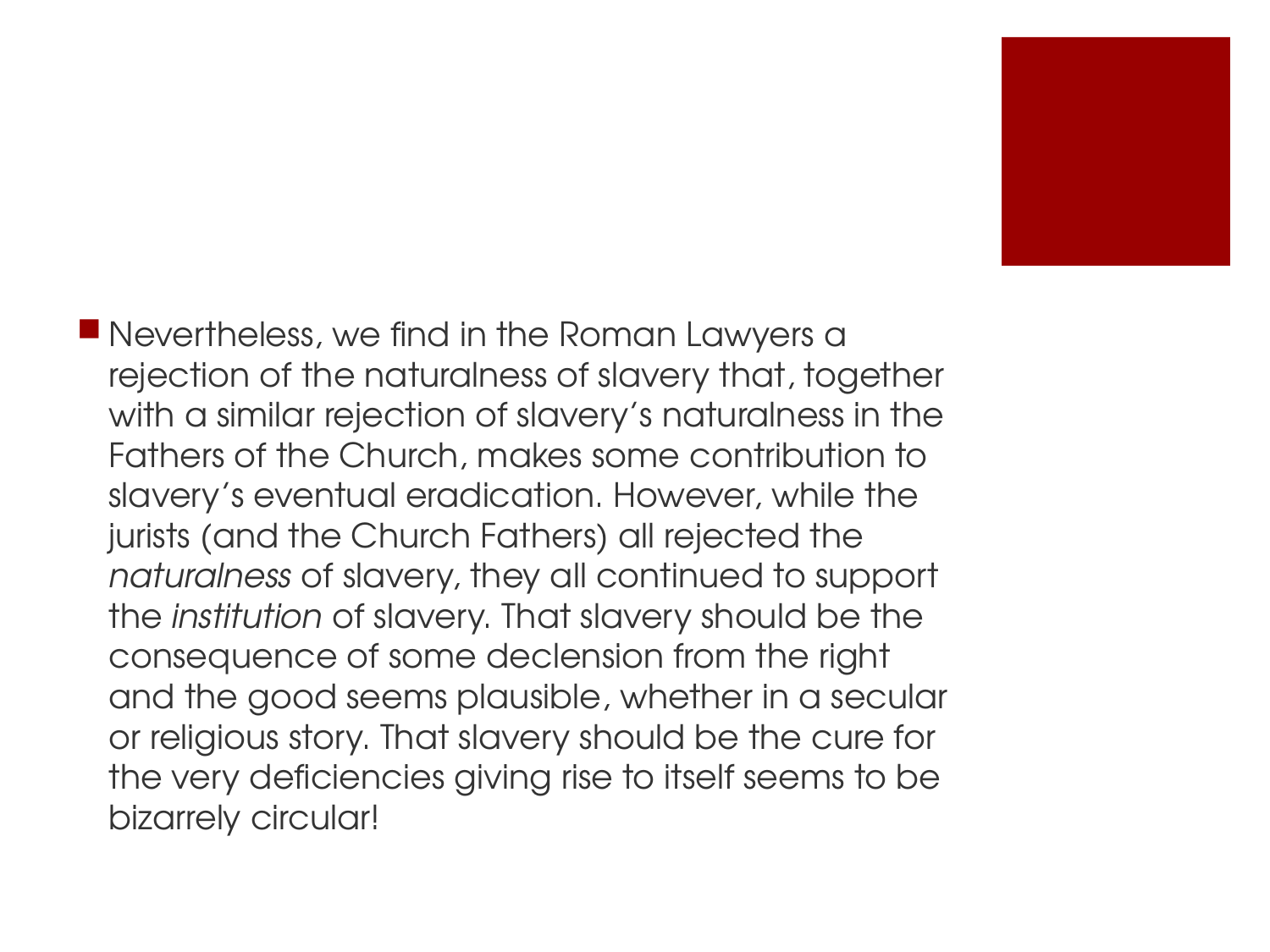

#
Nevertheless, we find in the Roman Lawyers a rejection of the naturalness of slavery that, together with a similar rejection of slavery’s naturalness in the Fathers of the Church, makes some contribution to slavery’s eventual eradication. However, while the jurists (and the Church Fathers) all rejected the naturalness of slavery, they all continued to support the institution of slavery. That slavery should be the consequence of some declension from the right and the good seems plausible, whether in a secular or religious story. That slavery should be the cure for the very deficiencies giving rise to itself seems to be bizarrely circular!